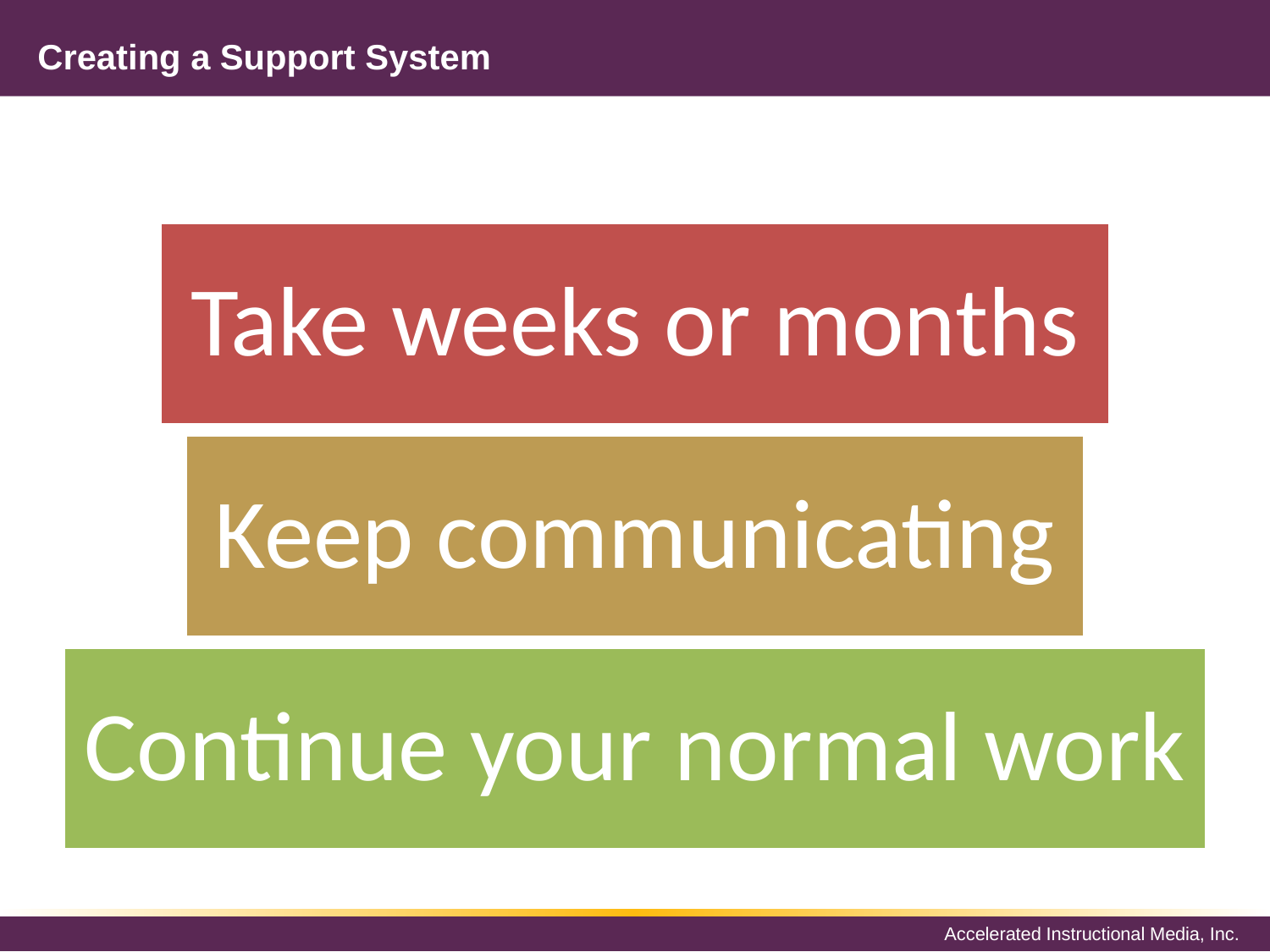

# Creating a Support System

Take weeks or months
Keep communicating
Continue your normal work